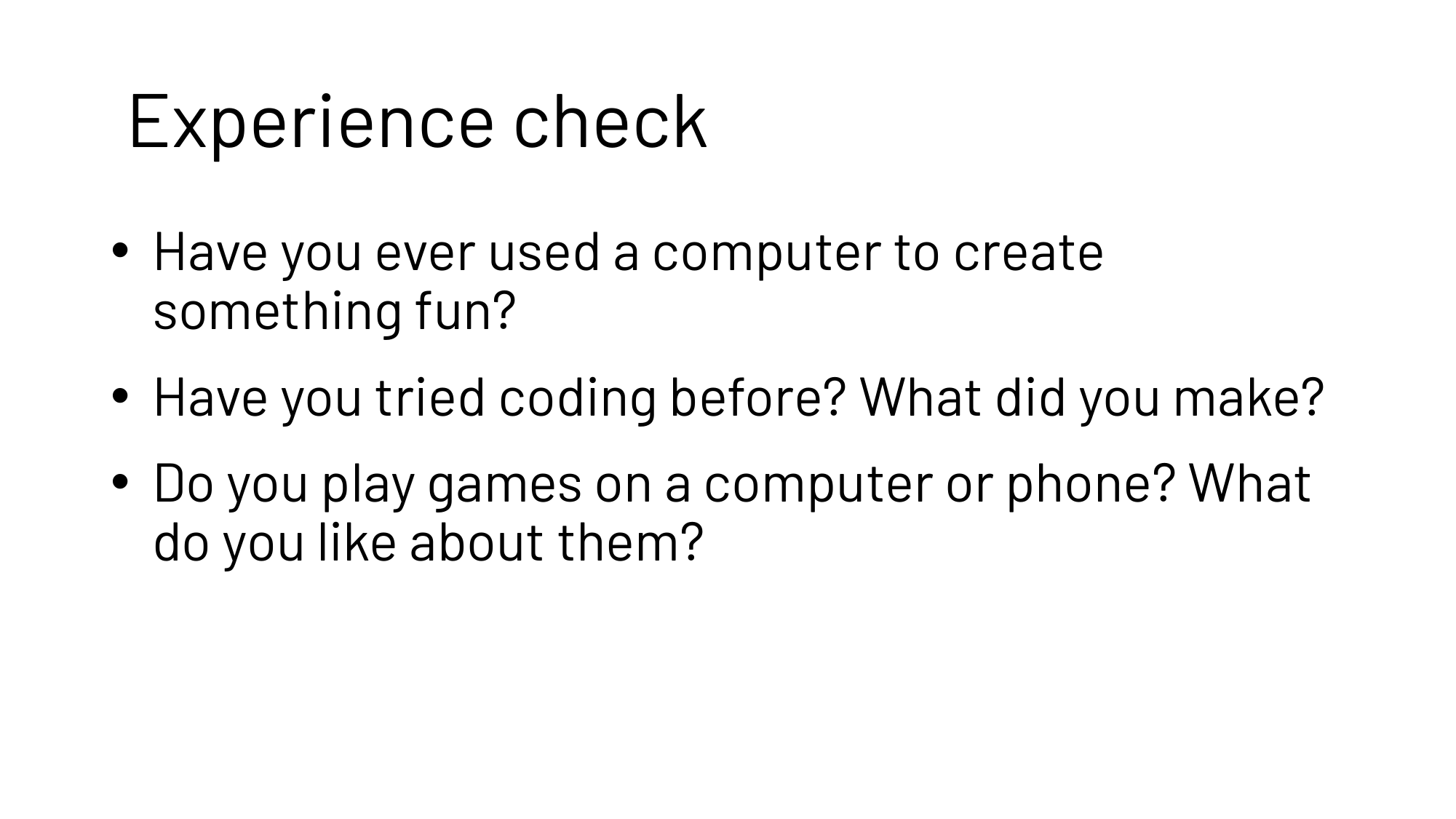

# Experience check
Have you ever used a computer to create something fun?
Have you tried coding before? What did you make?
Do you play games on a computer or phone? What do you like about them?